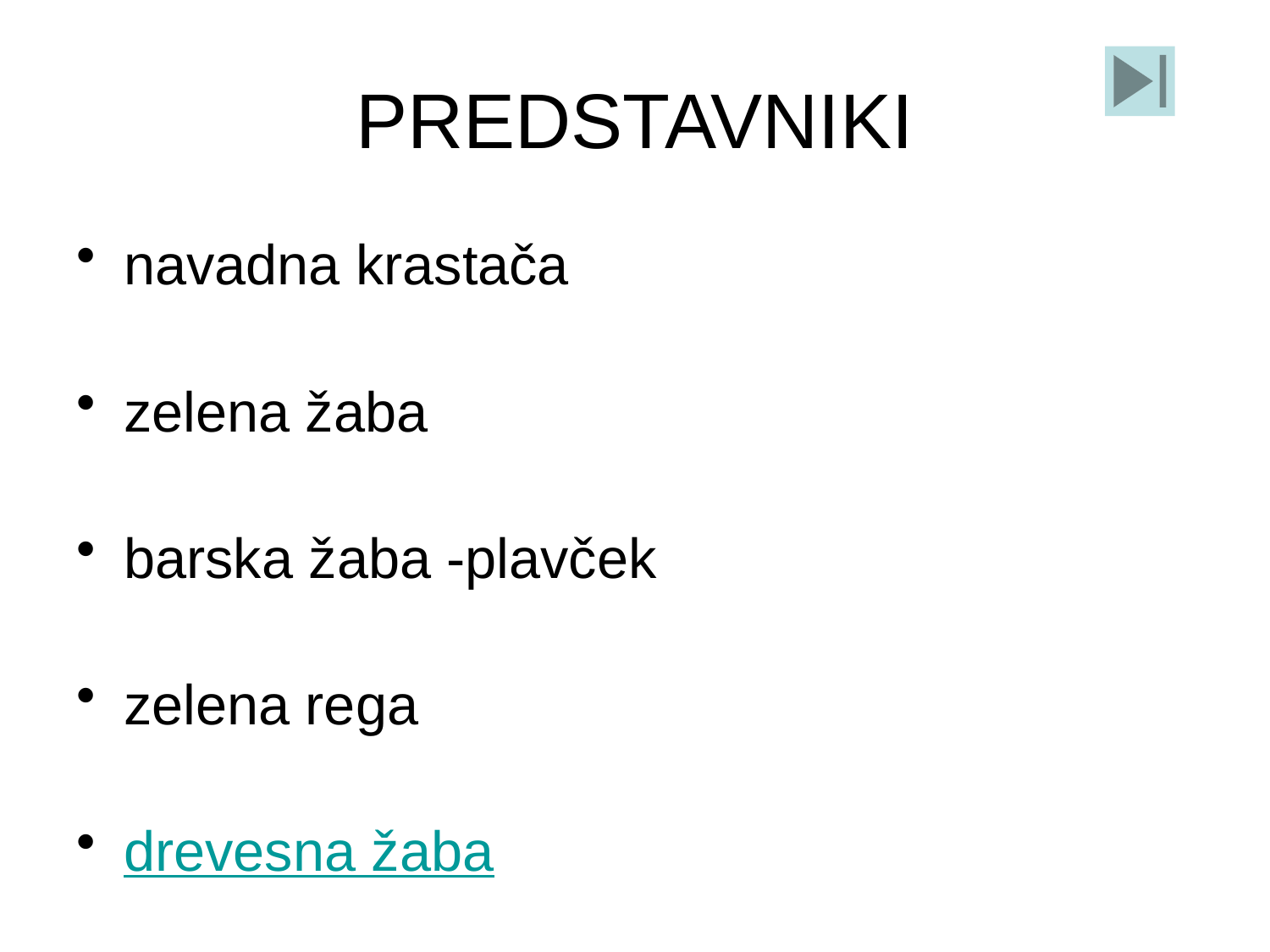

# PREDSTAVNIKI

navadna krastača
zelena žaba
barska žaba -plavček
zelena rega
drevesna žaba